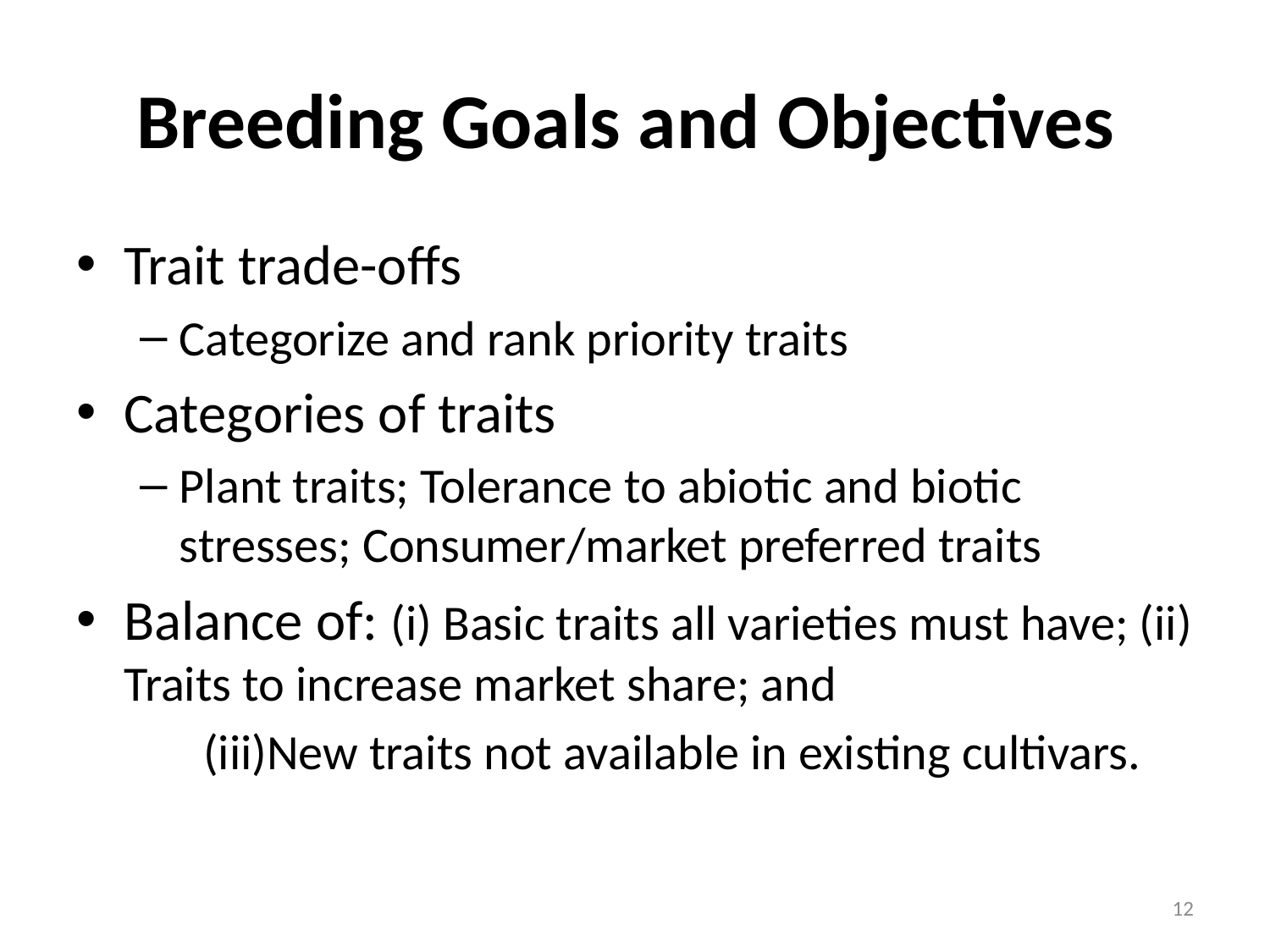

# Breeding Goals and Objectives
Trait trade-offs
Categorize and rank priority traits
Categories of traits
Plant traits; Tolerance to abiotic and biotic stresses; Consumer/market preferred traits
Balance of: (i) Basic traits all varieties must have; (ii) Traits to increase market share; and
	(iii)New traits not available in existing cultivars.

12